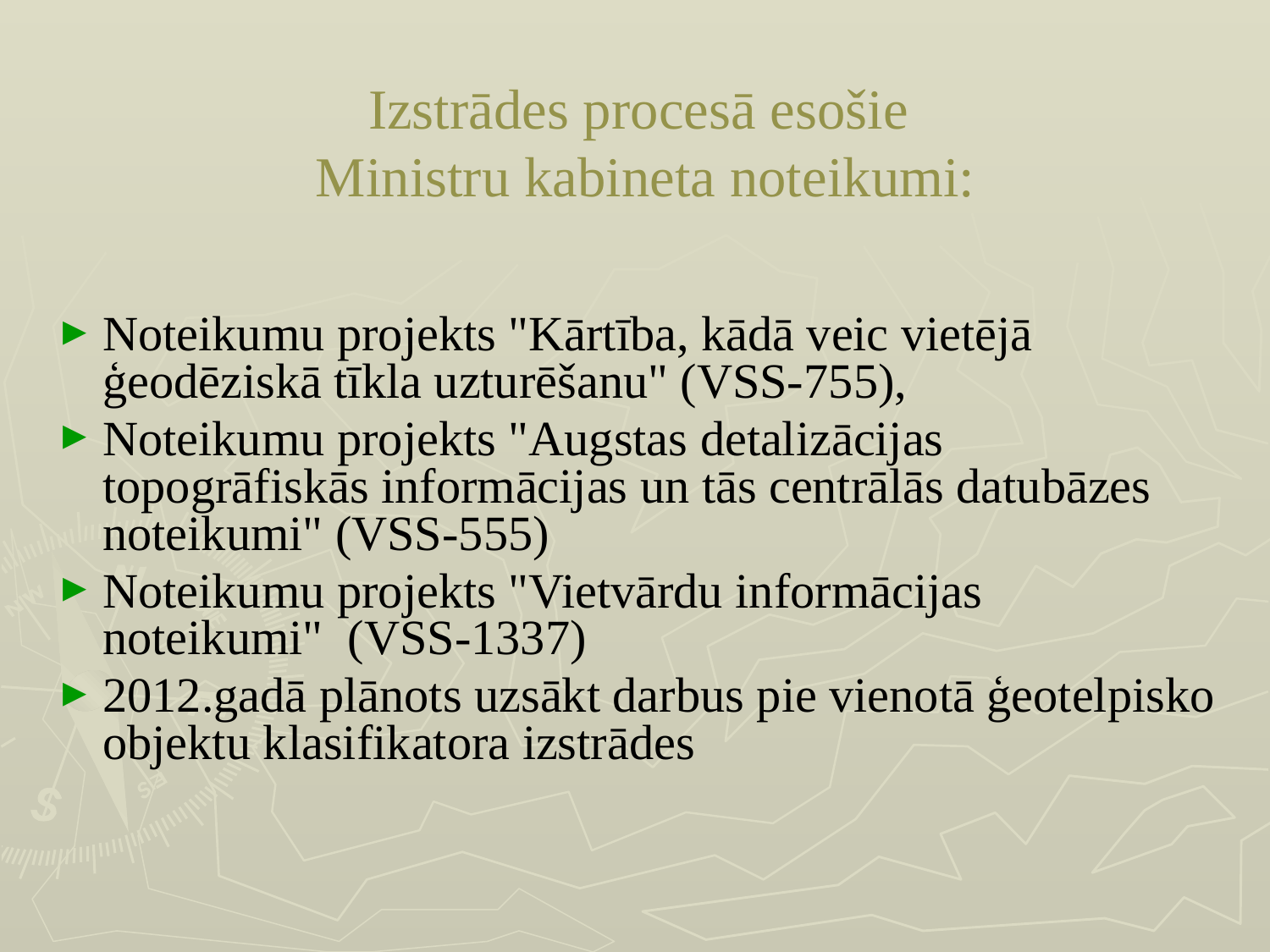

# Izstrādes procesā esošie Ministru kabineta noteikumi:
Noteikumu projekts "Kārtība, kādā veic vietējā ģeodēziskā tīkla uzturēšanu" (VSS-755),
Noteikumu projekts "Augstas detalizācijas topogrāfiskās informācijas un tās centrālās datubāzes noteikumi" (VSS-555)
Noteikumu projekts "Vietvārdu informācijas noteikumi"  (VSS-1337)
2012.gadā plānots uzsākt darbus pie vienotā ģeotelpisko objektu klasifikatora izstrādes